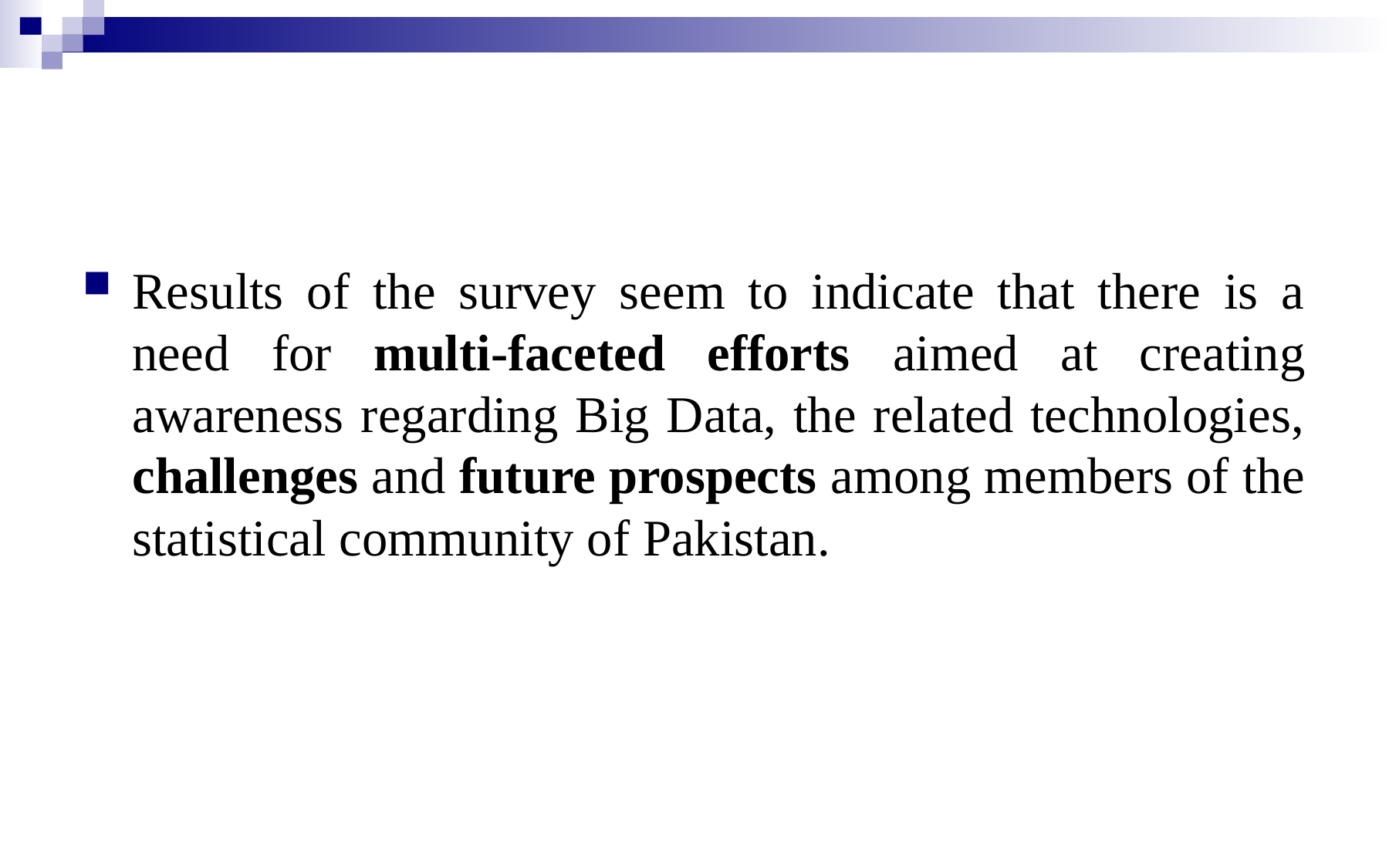

Results of the survey seem to indicate that there is a need for multi-faceted efforts aimed at creating awareness regarding Big Data, the related technologies, challenges and future prospects among members of the statistical community of Pakistan.